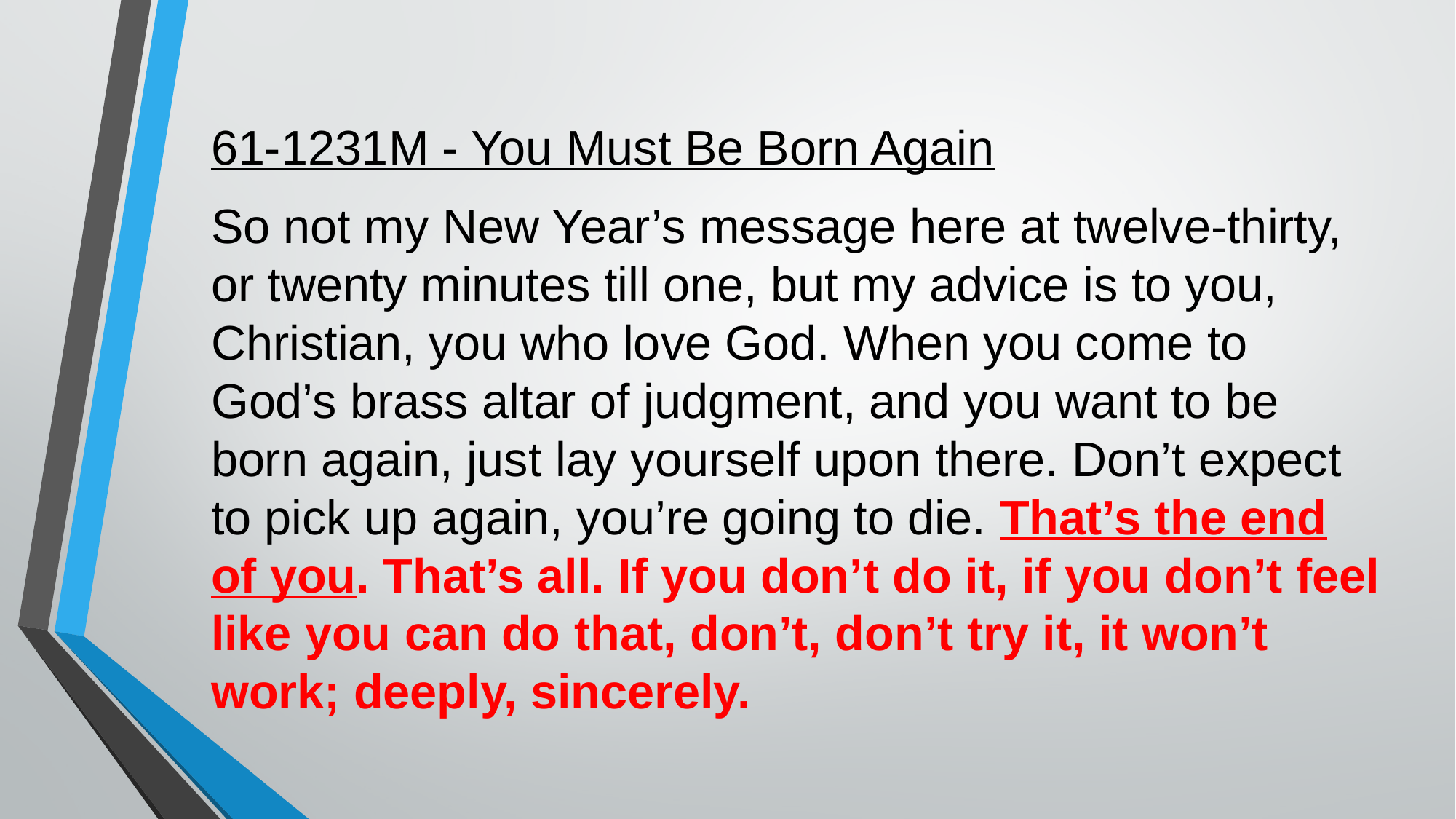

61-1231M - You Must Be Born Again
So not my New Year’s message here at twelve-thirty, or twenty minutes till one, but my advice is to you, Christian, you who love God. When you come to God’s brass altar of judgment, and you want to be born again, just lay yourself upon there. Don’t expect to pick up again, you’re going to die. That’s the end of you. That’s all. If you don’t do it, if you don’t feel like you can do that, don’t, don’t try it, it won’t work; deeply, sincerely.